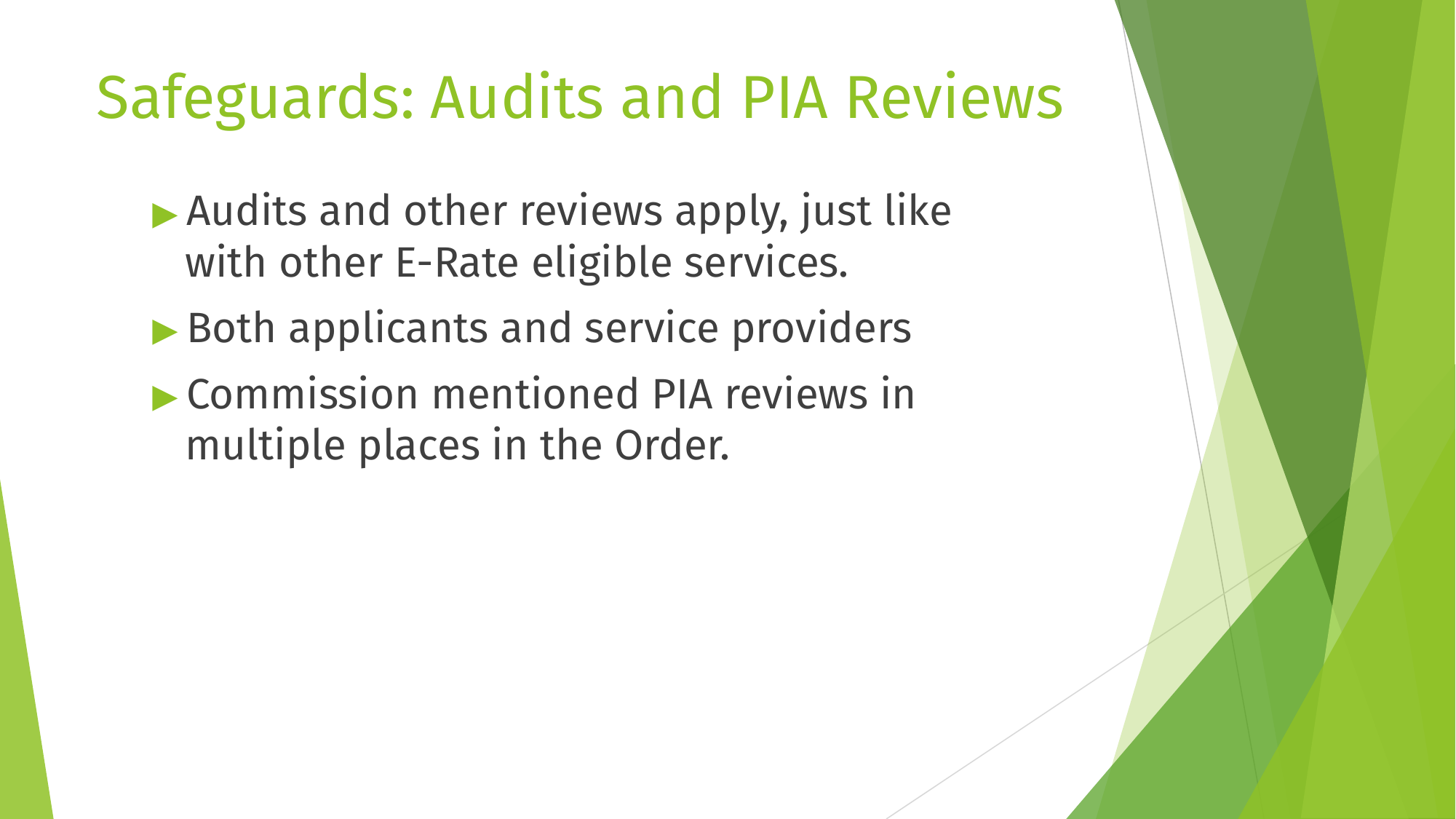

# Safeguards: Audits and PIA Reviews
Audits and other reviews apply, just like with other E-Rate eligible services.
Both applicants and service providers
Commission mentioned PIA reviews in multiple places in the Order.